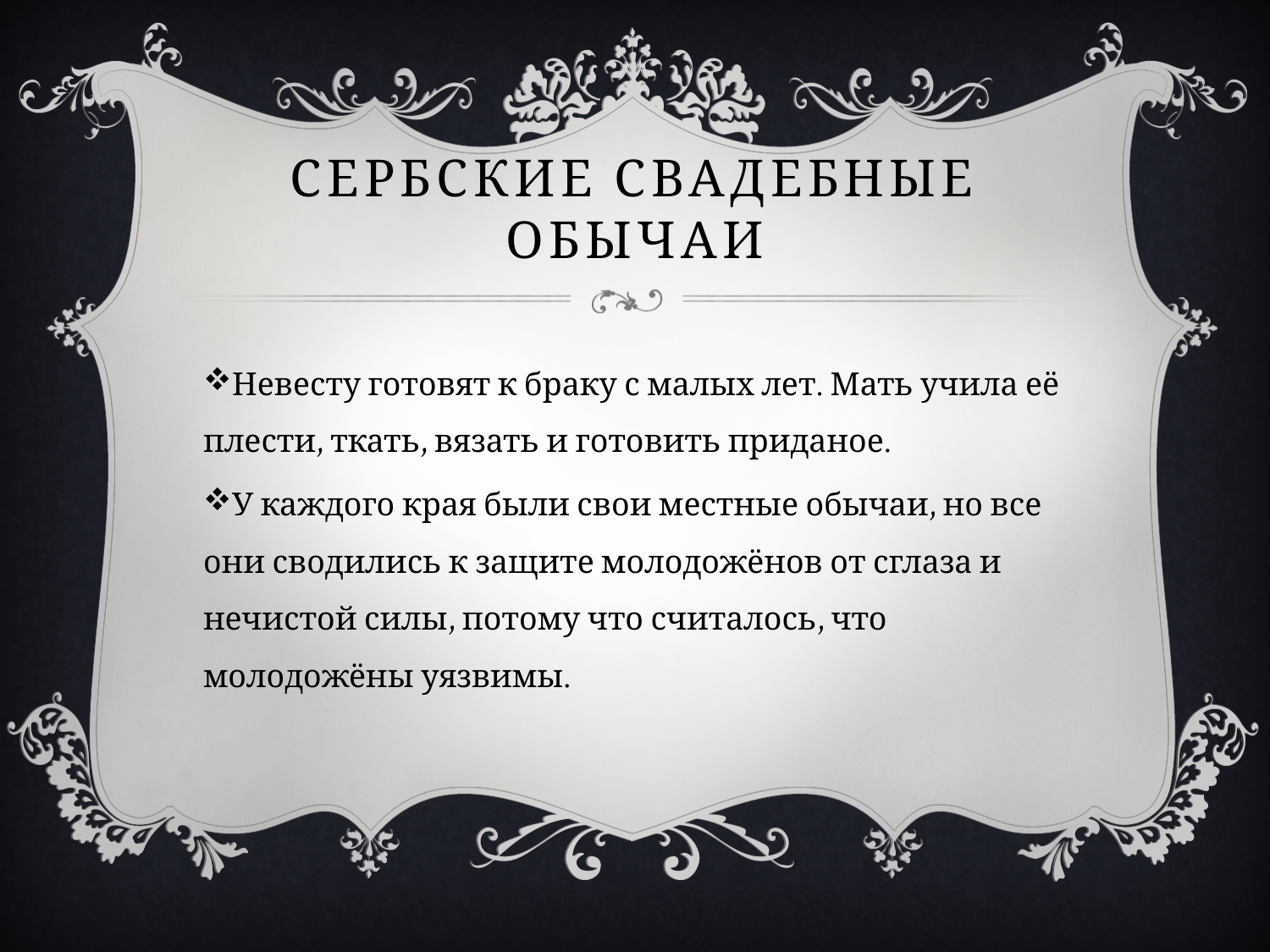

# Сербские Свадебные обычаи
Невесту готовят к браку с малых лет. Мать учила её плести, ткать, вязать и готовить приданое.
У каждого края были свои местные обычаи, но все они сводились к защите молодожёнов от сглаза и нечистой силы, потому что считалось, что молодожёны уязвимы.